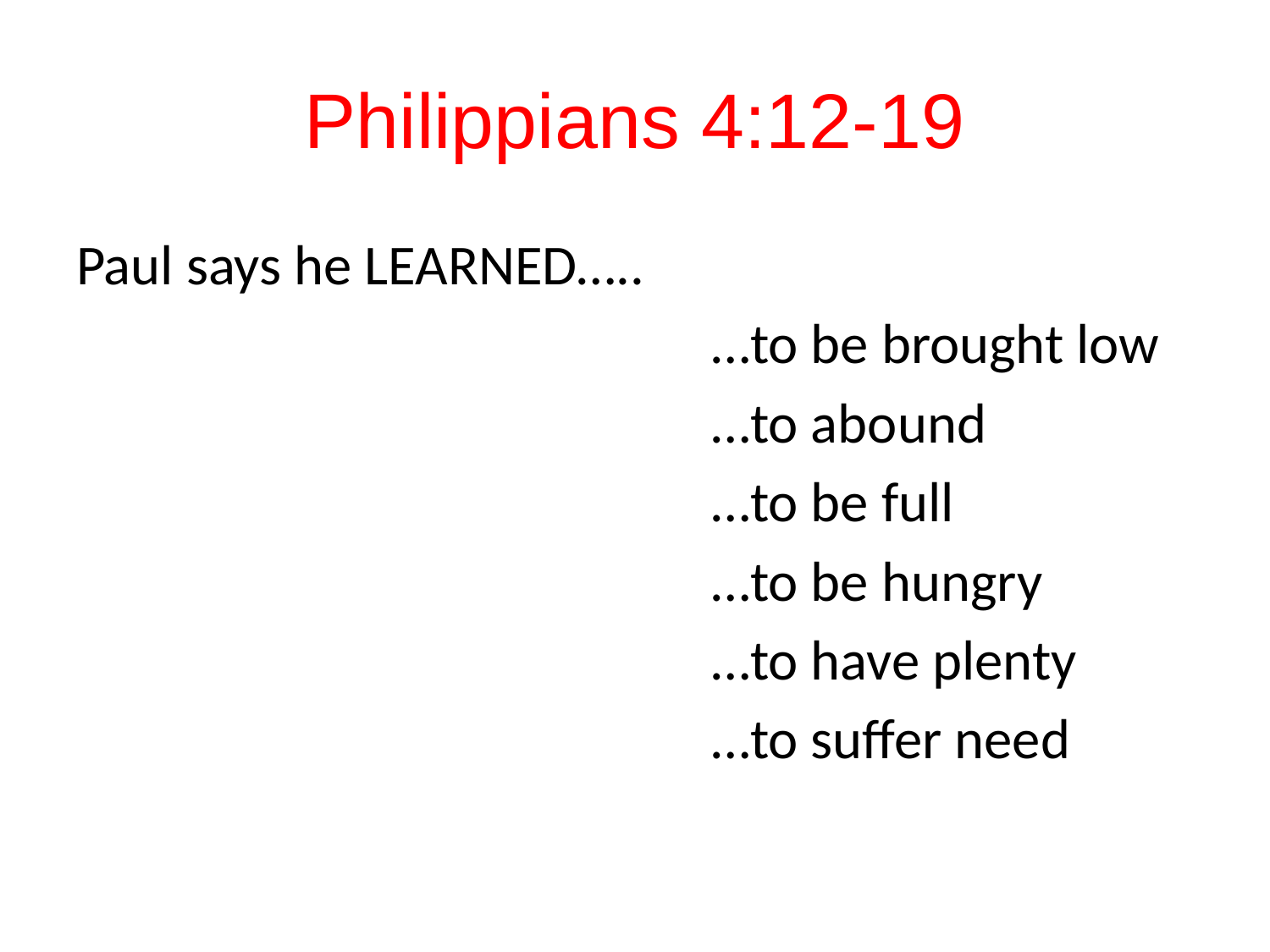

# Philippians 4:12-19
Paul says he LEARNED…..
					…to be brought low
					…to abound
					…to be full
					…to be hungry
					…to have plenty
					…to suffer need